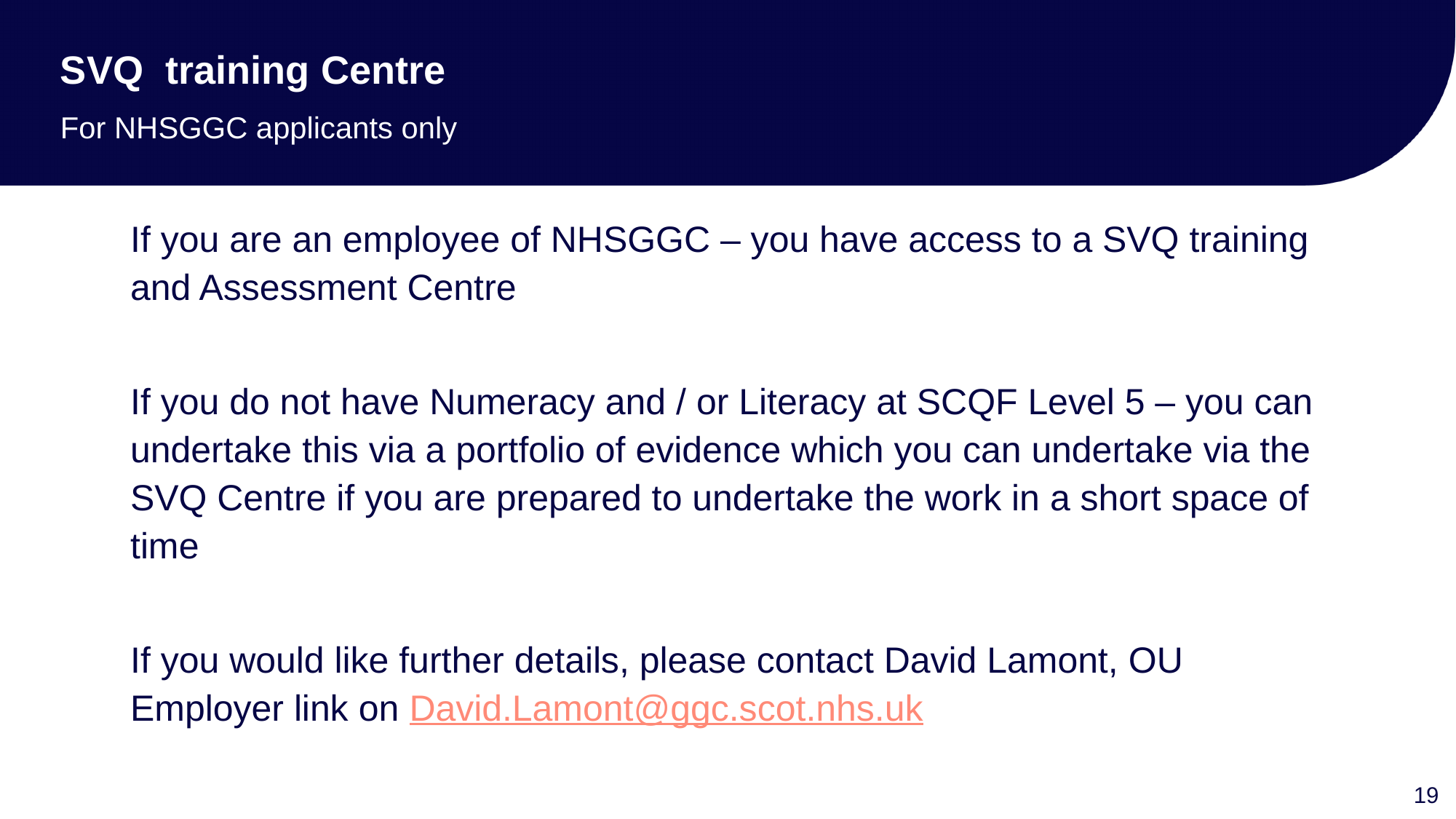

SVQ  training Centre
For NHSGGC applicants only
If you are an employee of NHSGGC – you have access to a SVQ training and Assessment Centre

If you do not have Numeracy and / or Literacy at SCQF Level 5 – you can undertake this via a portfolio of evidence which you can undertake via the SVQ Centre if you are prepared to undertake the work in a short space of time

If you would like further details, please contact David Lamont, OU Employer link on David.Lamont@ggc.scot.nhs.uk